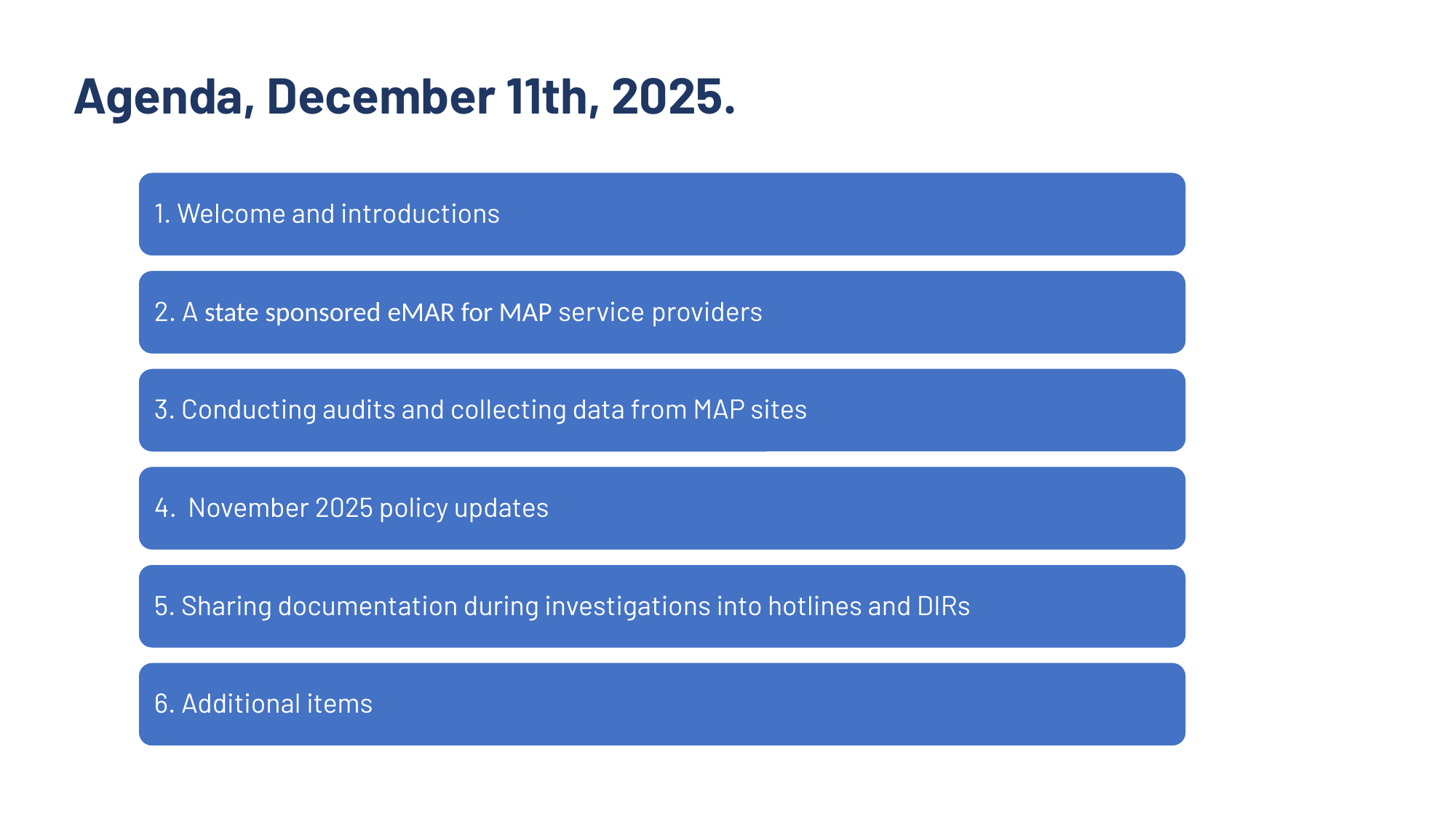

# Agenda, December 11th, 2025.
1. Welcome and introductions
2. A state sponsored eMAR for MAP service providers
3. Conducting audits and collecting data from MAP sites
4.  November 2025 policy updates
5. Sharing documentation during investigations into hotlines and DIRs
6. Additional items